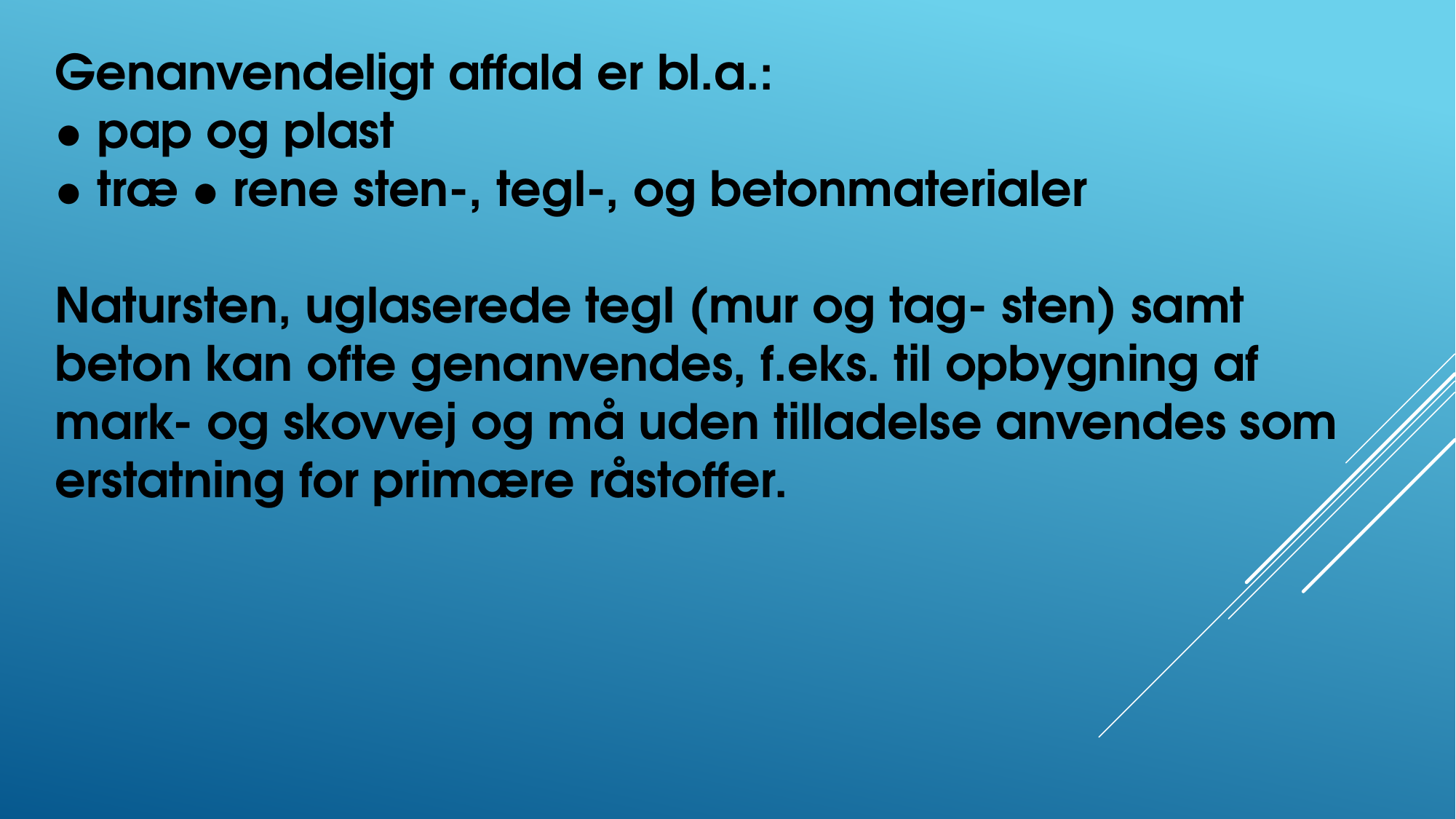

Genanvendeligt affald er bl.a.:
• pap og plast
• træ • rene sten-, tegl-, og betonmaterialer

Natursten, uglaserede tegl (mur og tag- sten) samt beton kan ofte genanvendes, f.eks. til opbygning af mark- og skovvej og må uden tilladelse anvendes som erstatning for primære råstoffer.